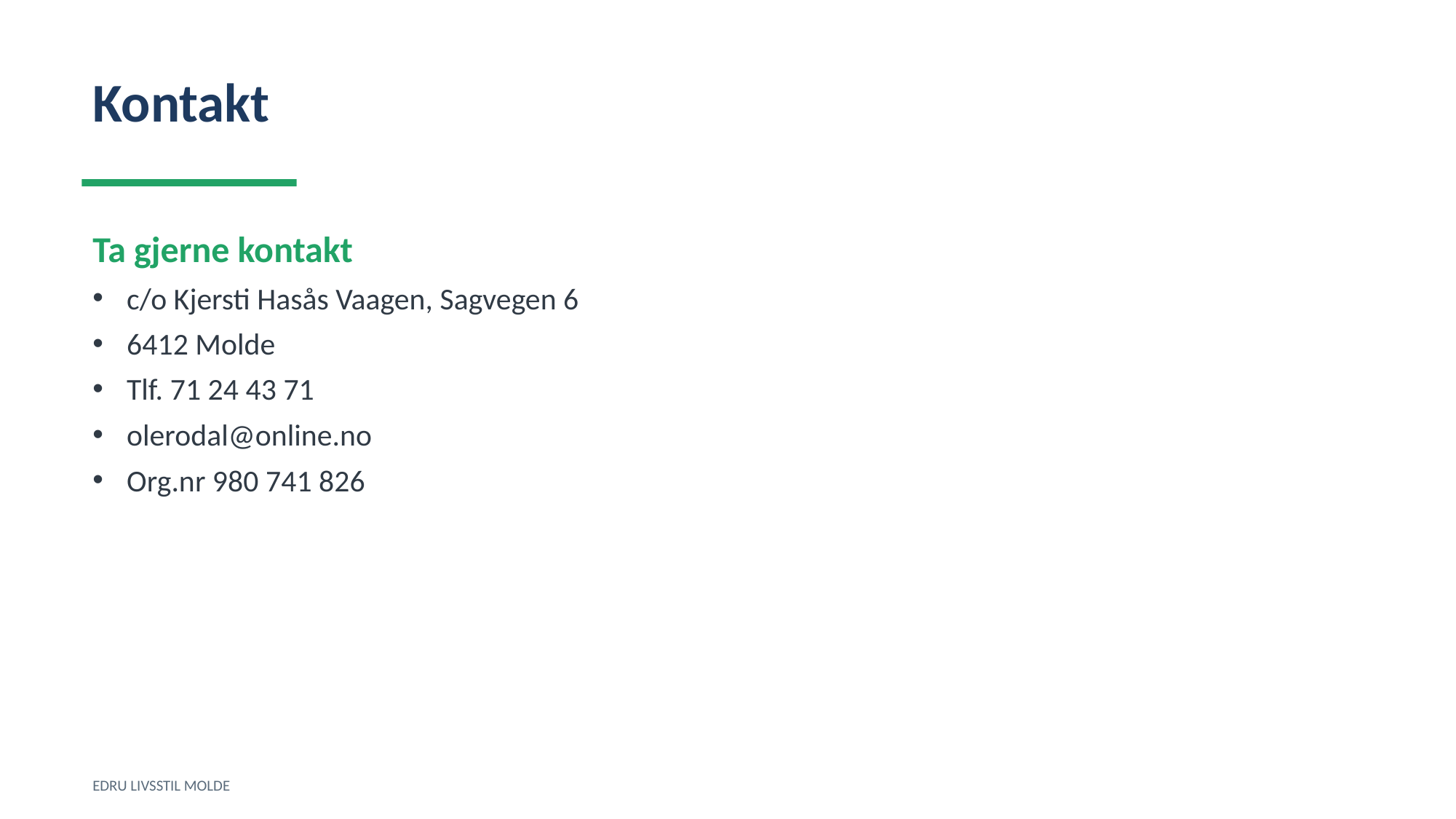

Kontakt

Ta gjerne kontakt
c/o Kjersti Hasås Vaagen, Sagvegen 6
6412 Molde
Tlf. 71 24 43 71
olerodal@online.no
Org.nr 980 741 826
EDRU LIVSSTIL MOLDE